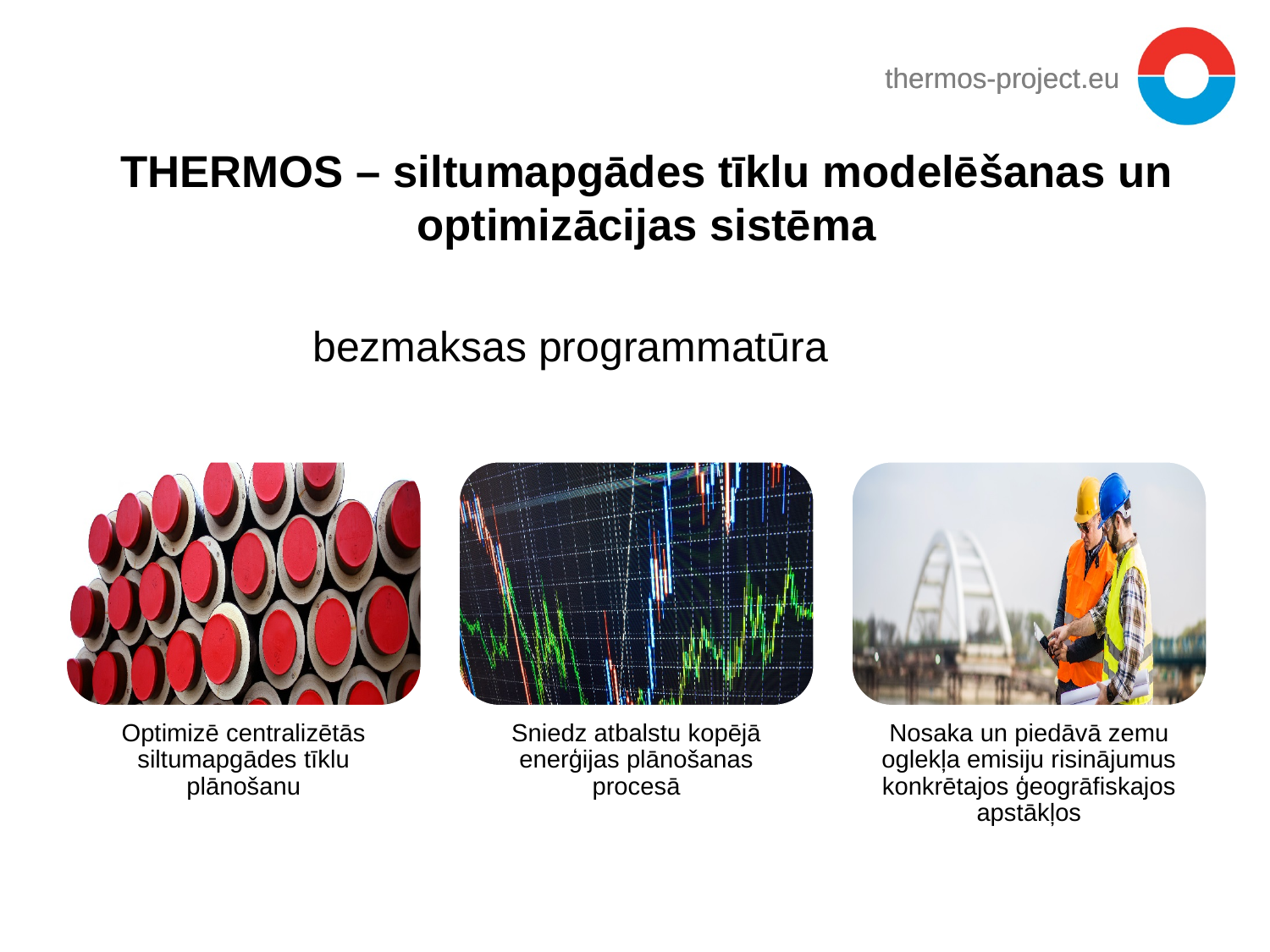

# THERMOS – siltumapgādes tīklu modelēšanas un optimizācijas sistēma
bezmaksas programmatūra
Optimizē centralizētās siltumapgādes tīklu plānošanu
Sniedz atbalstu kopējā enerģijas plānošanas procesā
Nosaka un piedāvā zemu oglekļa emisiju risinājumus konkrētajos ģeogrāfiskajos apstākļos